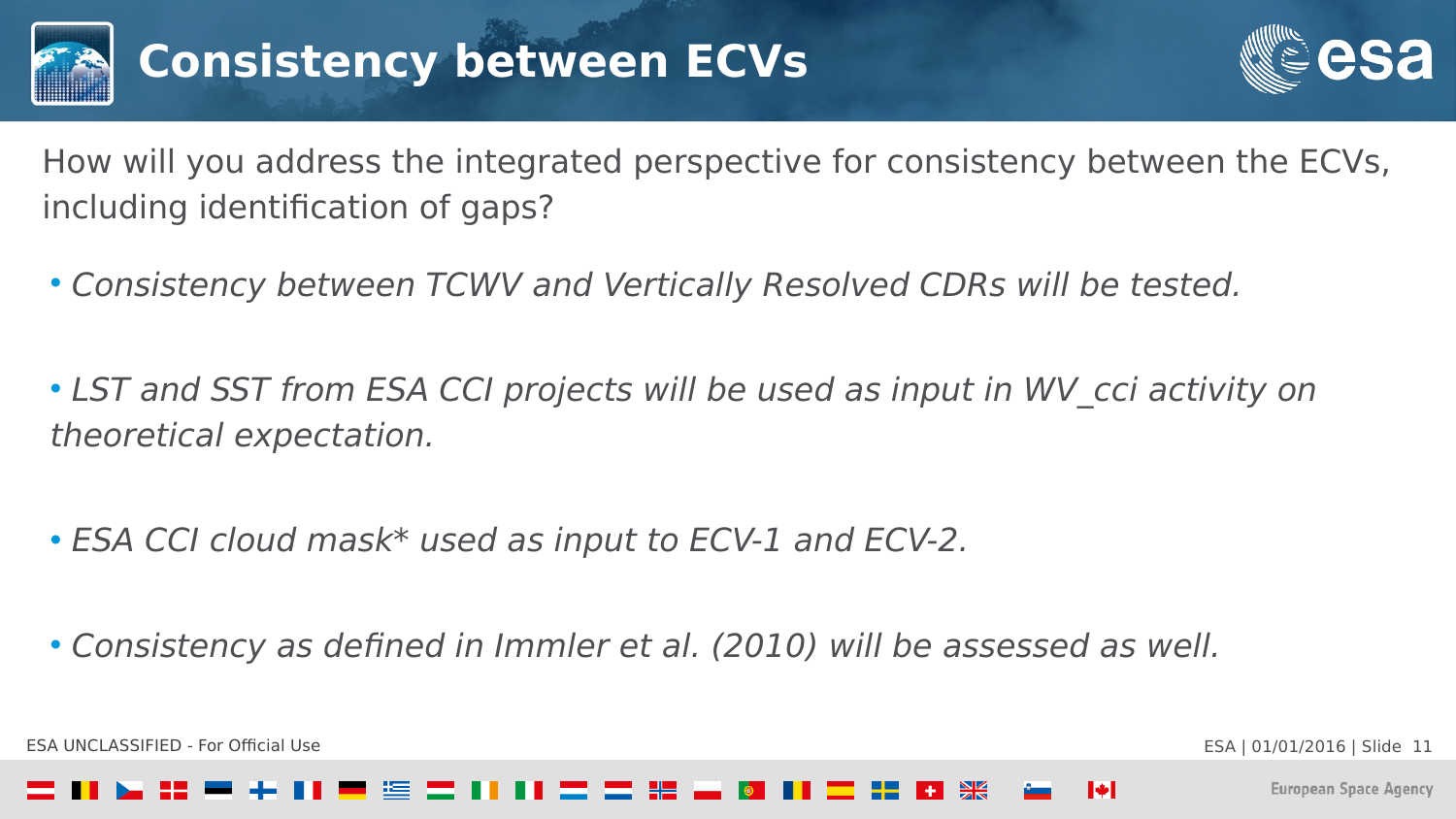

# Consistency between ECVs
How will you address the integrated perspective for consistency between the ECVs, including identification of gaps?

 Consistency between TCWV and Vertically Resolved CDRs will be tested.

 LST and SST from ESA CCI projects will be used as input in WV_cci activity on theoretical expectation.

 ESA CCI cloud mask* used as input to ECV-1 and ECV-2.

 Consistency as defined in Immler et al. (2010) will be assessed as well.